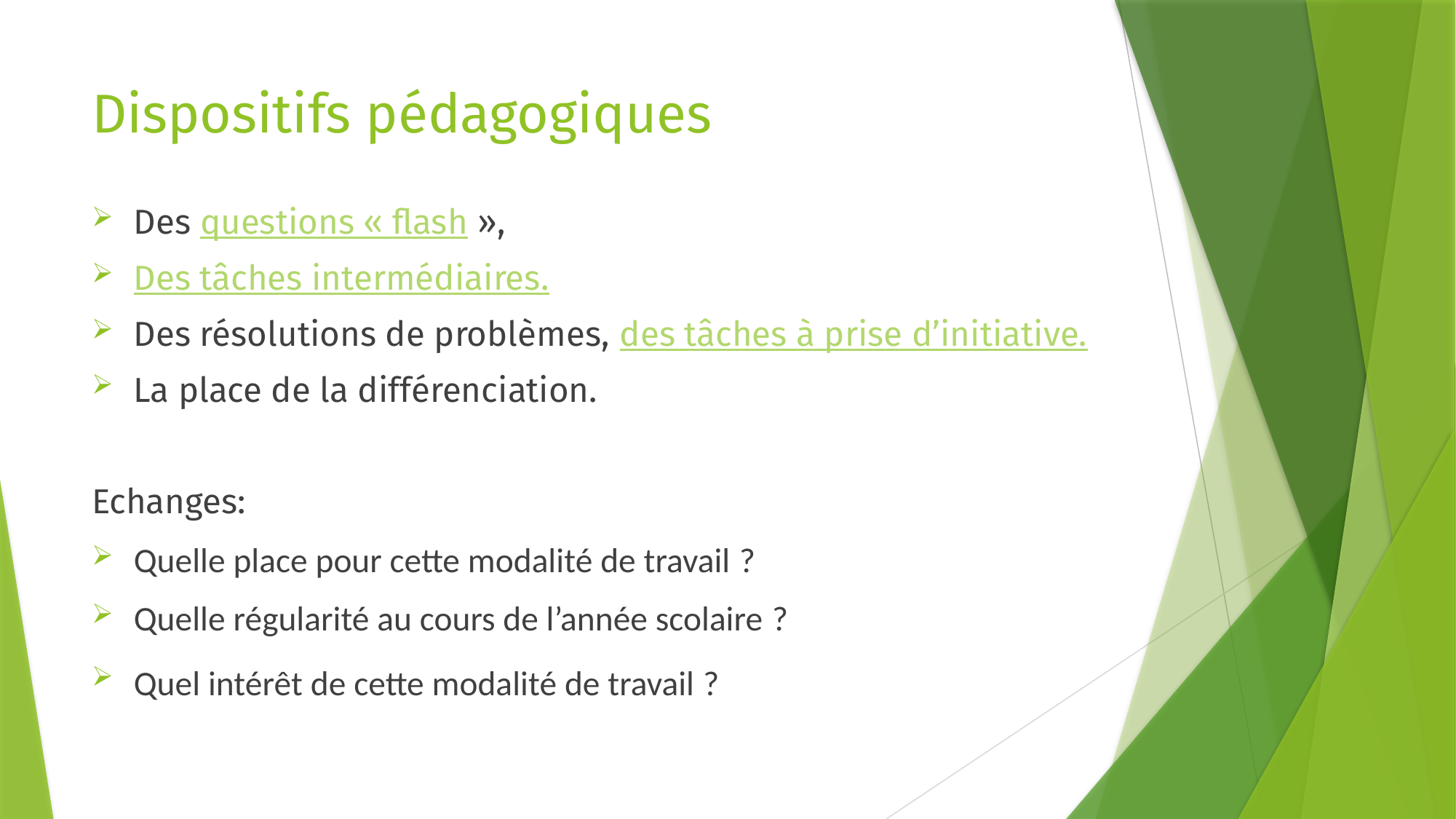

# Dispositifs pédagogiques
Des questions « flash »,
Des tâches intermédiaires.
Des résolutions de problèmes, des tâches à prise d’initiative.
La place de la différenciation.

Echanges:
Quelle place pour cette modalité de travail ?
Quelle régularité au cours de l’année scolaire ?
Quel intérêt de cette modalité de travail ?